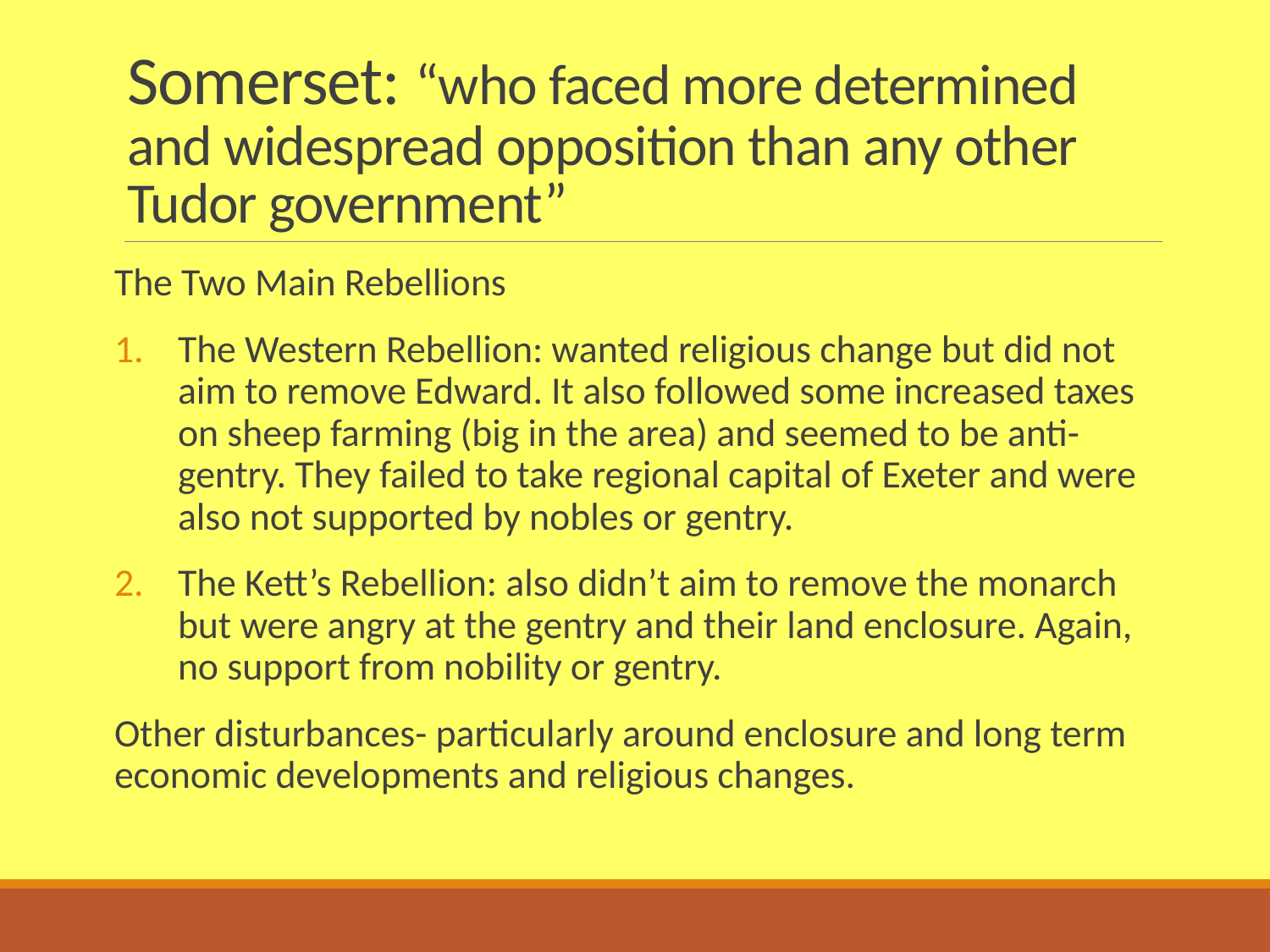

# Somerset: “who faced more determined and widespread opposition than any other Tudor government”
The Two Main Rebellions
The Western Rebellion: wanted religious change but did not aim to remove Edward. It also followed some increased taxes on sheep farming (big in the area) and seemed to be anti-gentry. They failed to take regional capital of Exeter and were also not supported by nobles or gentry.
The Kett’s Rebellion: also didn’t aim to remove the monarch but were angry at the gentry and their land enclosure. Again, no support from nobility or gentry.
Other disturbances- particularly around enclosure and long term economic developments and religious changes.